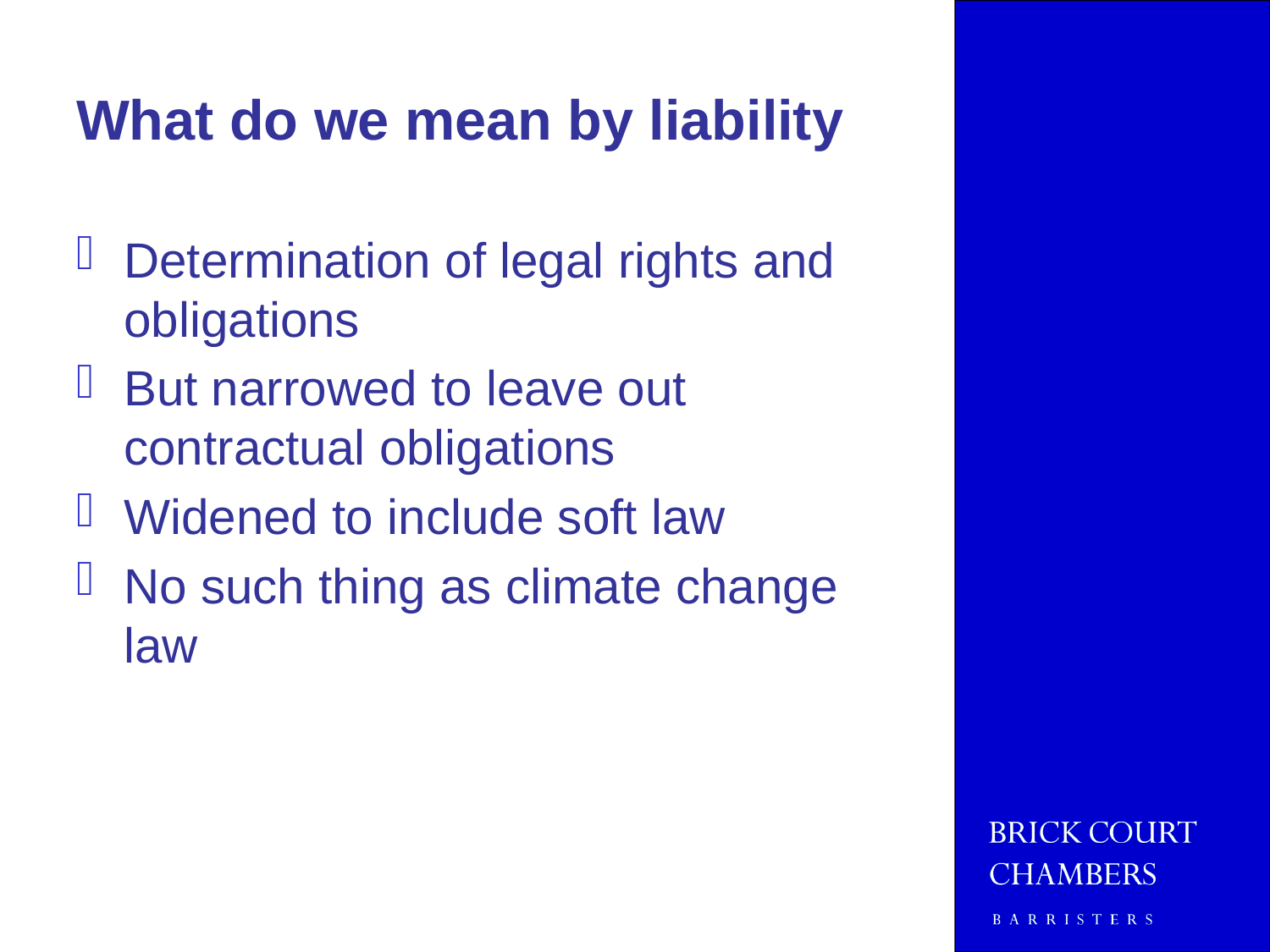

# What do we mean by liability
Determination of legal rights and obligations
But narrowed to leave out contractual obligations
Widened to include soft law
No such thing as climate change law